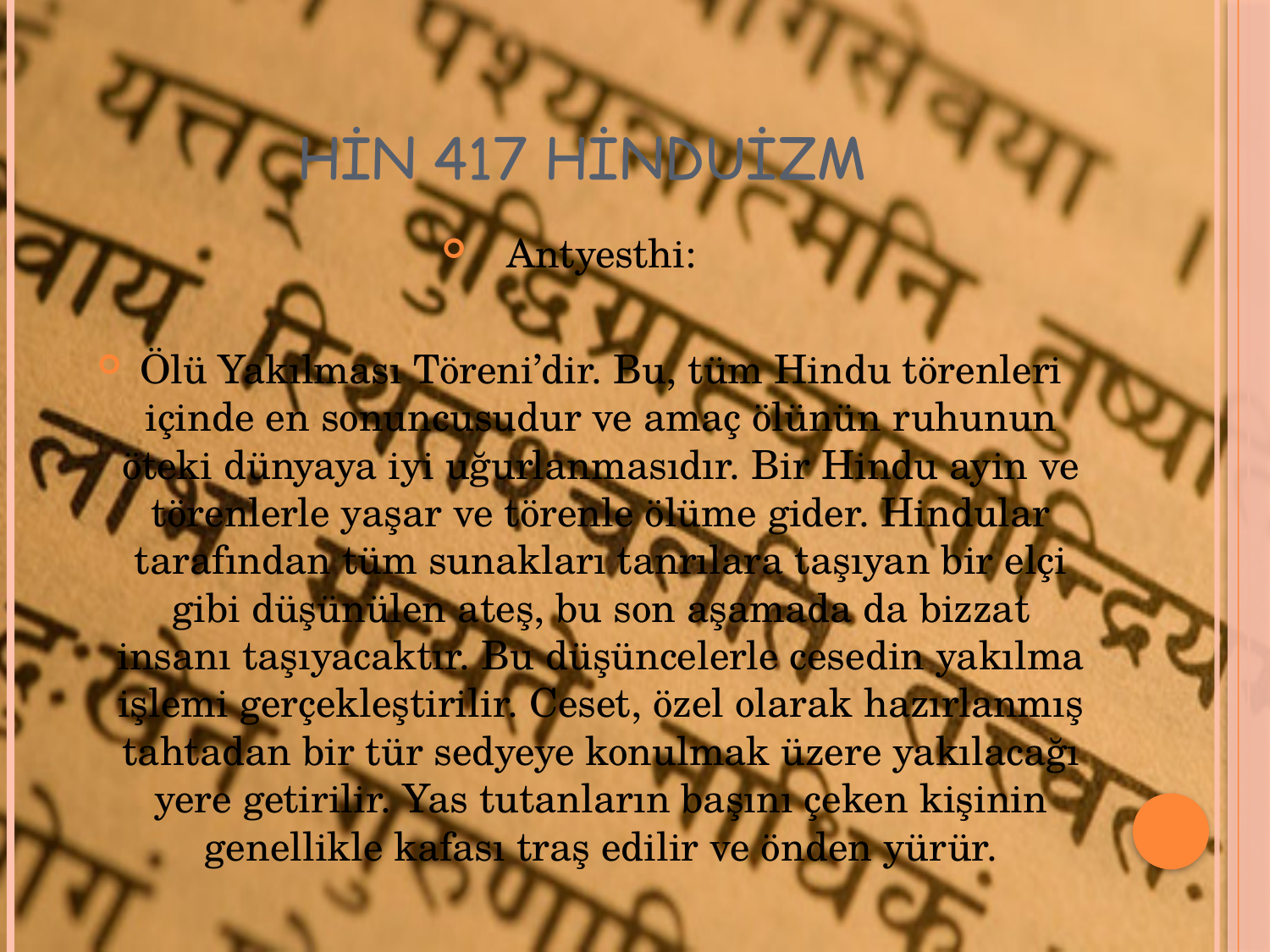

# HİN 417 HİNDUİZM
Antyesthi:

Ölü Yakılması Töreni’dir. Bu, tüm Hindu törenleri içinde en sonuncusudur ve amaç ölünün ruhunun öteki dünyaya iyi uğurlanmasıdır. Bir Hindu ayin ve törenlerle yaşar ve törenle ölüme gider. Hindular tarafından tüm sunakları tanrılara taşıyan bir elçi gibi düşünülen ateş, bu son aşamada da bizzat insanı taşıyacaktır. Bu düşüncelerle cesedin yakılma işlemi gerçekleştirilir. Ceset, özel olarak hazırlanmış tahtadan bir tür sedyeye konulmak üzere yakılacağı yere getirilir. Yas tutanların başını çeken kişinin genellikle kafası traş edilir ve önden yürür.